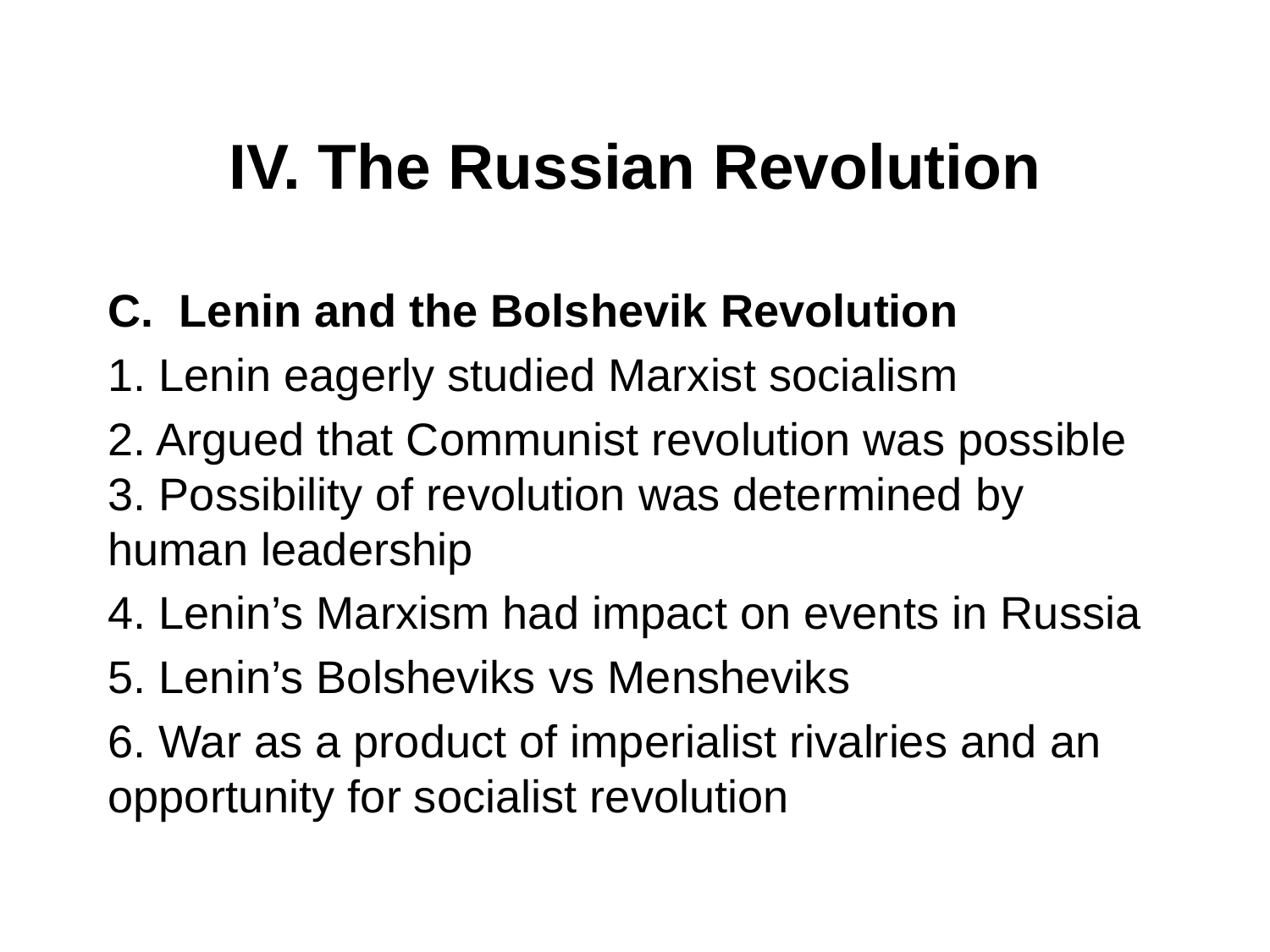

# IV. The Russian Revolution
Lenin and the Bolshevik Revolution
1. Lenin eagerly studied Marxist socialism
2. Argued that Communist revolution was possible 3. Possibility of revolution was determined by human leadership
4. Lenin’s Marxism had impact on events in Russia
5. Lenin’s Bolsheviks vs Mensheviks
6. War as a product of imperialist rivalries and an opportunity for socialist revolution